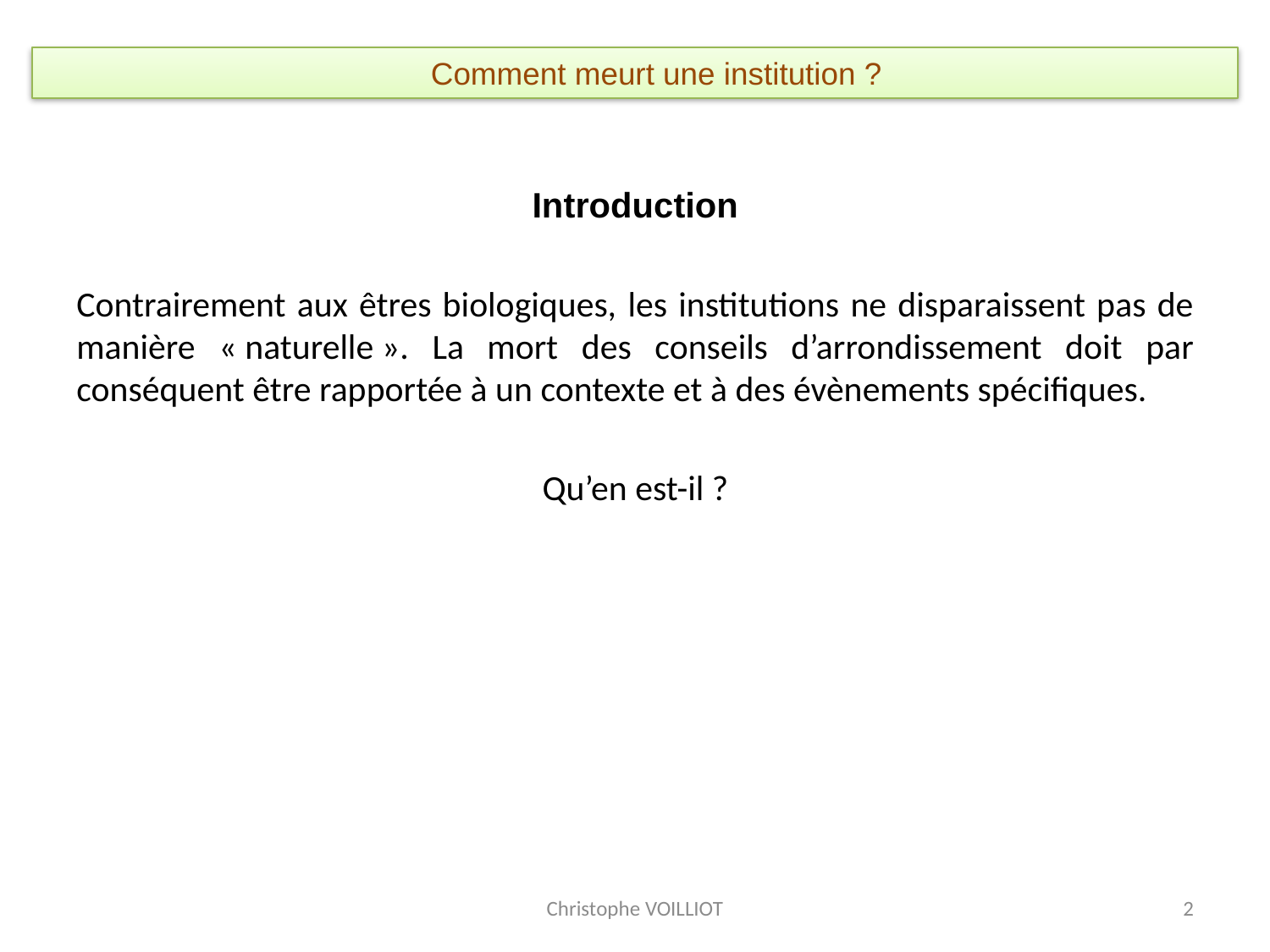

# Comment meurt une institution ?
Introduction

Contrairement aux êtres biologiques, les institutions ne disparaissent pas de manière « naturelle ». La mort des conseils d’arrondissement doit par conséquent être rapportée à un contexte et à des évènements spécifiques.

Qu’en est-il ?
Christophe VOILLIOT
2